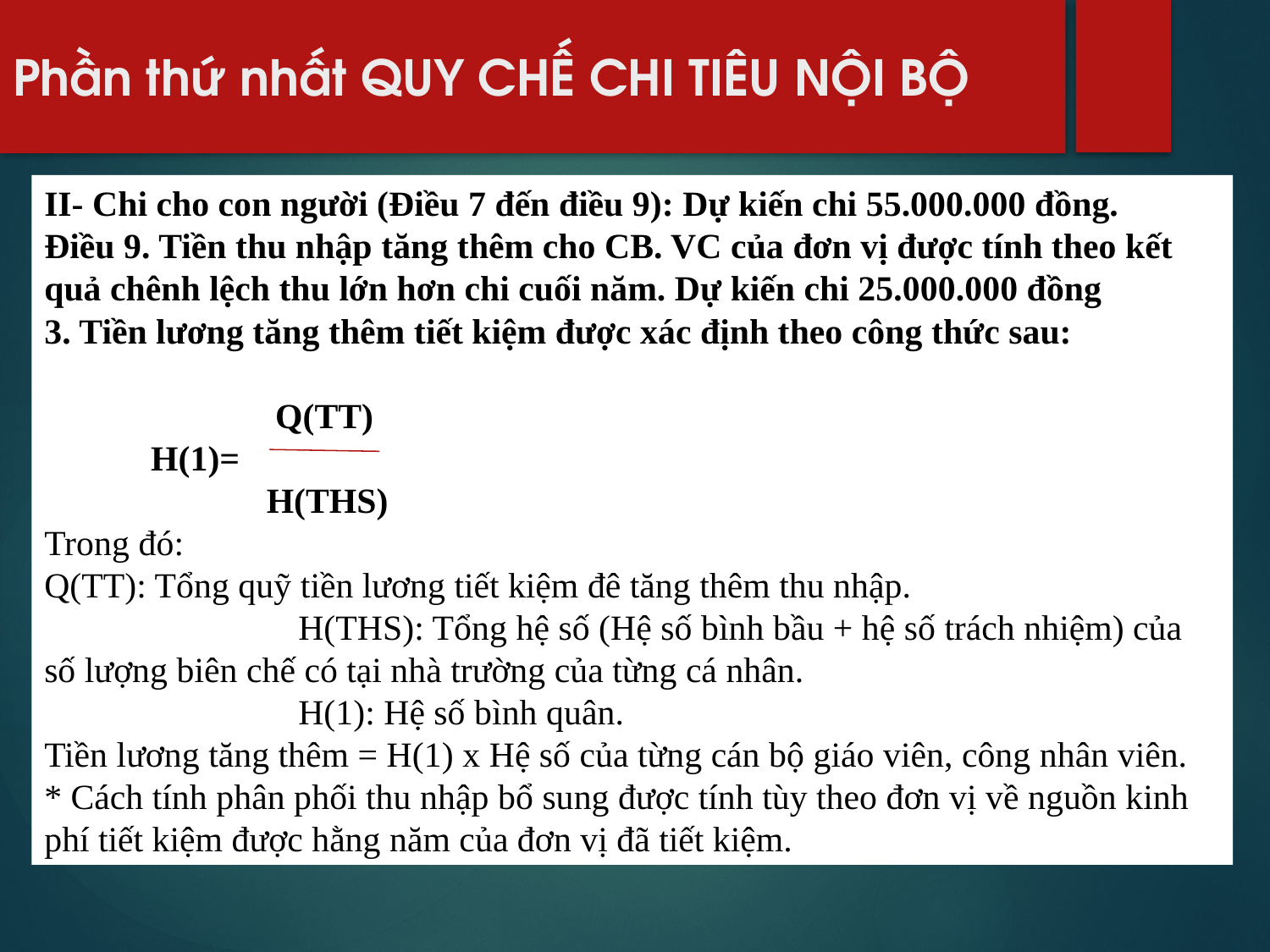

# Phần thứ nhất QUY CHẾ CHI TIÊU NỘI BỘ
II- Chi cho con người (Điều 7 đến điều 9): Dự kiến chi 55.000.000 đồng.
Điều 9. Tiền thu nhập tăng thêm cho CB. VC của đơn vị được tính theo kết quả chênh lệch thu lớn hơn chi cuối năm. Dự kiến chi 25.000.000 đồng
3. Tiền lương tăng thêm tiết kiệm được xác định theo công thức sau:

                          Q(TT)
            H(1)=
                         H(THS)
Trong đó:
Q(TT): Tổng quỹ tiền lương tiết kiệm đê tăng thêm thu nhập.
		H(THS): Tổng hệ số (Hệ số bình bầu + hệ số trách nhiệm) của số lượng biên chế có tại nhà trường của từng cá nhân.
		H(1): Hệ số bình quân.
Tiền lương tăng thêm = H(1) x Hệ số của từng cán bộ giáo viên, công nhân viên.
* Cách tính phân phối thu nhập bổ sung được tính tùy theo đơn vị về nguồn kinh phí tiết kiệm được hằng năm của đơn vị đã tiết kiệm.